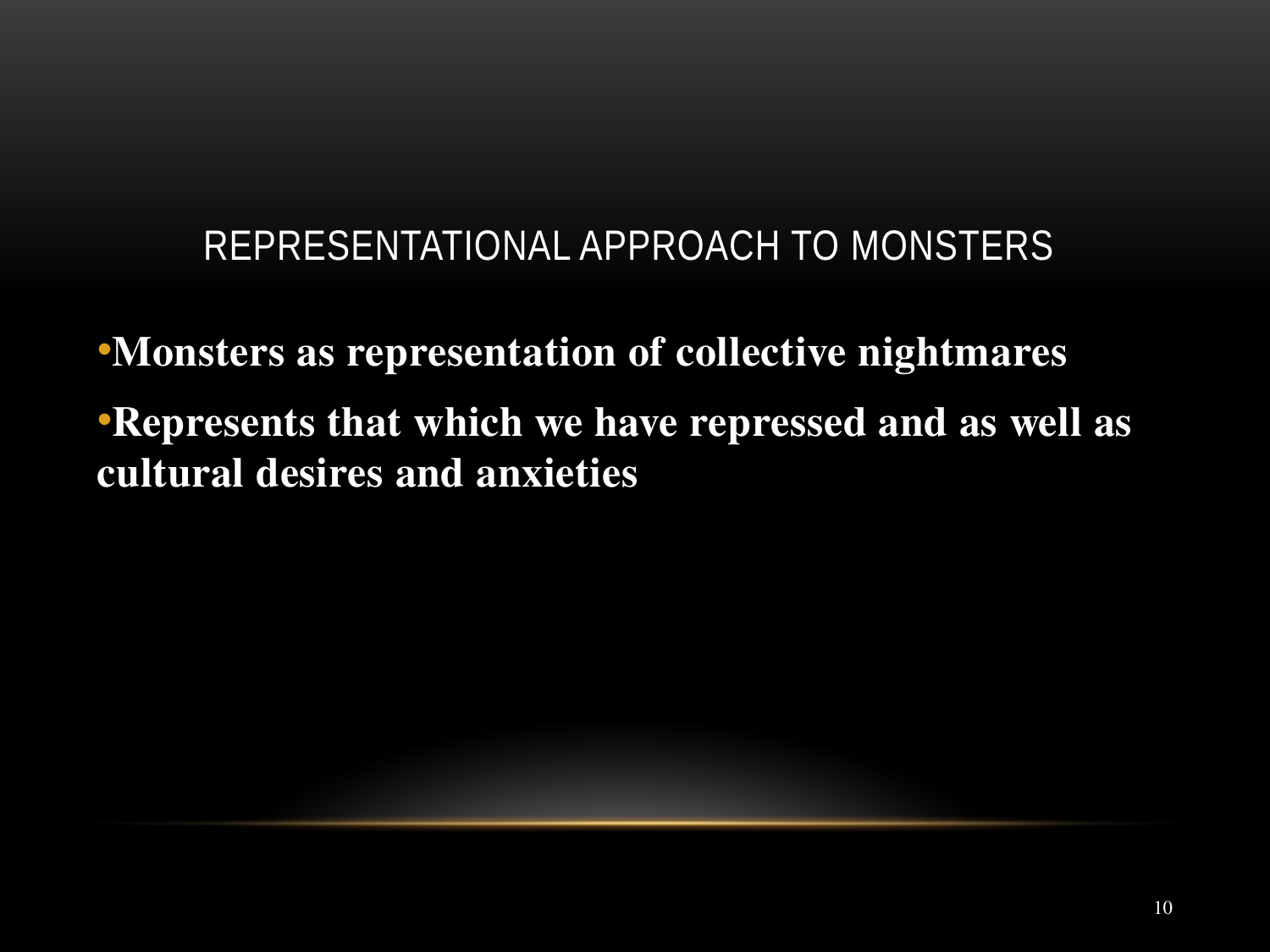

# Representational Approach to monsters
Monsters as representation of collective nightmares
Represents that which we have repressed and as well as cultural desires and anxieties

10